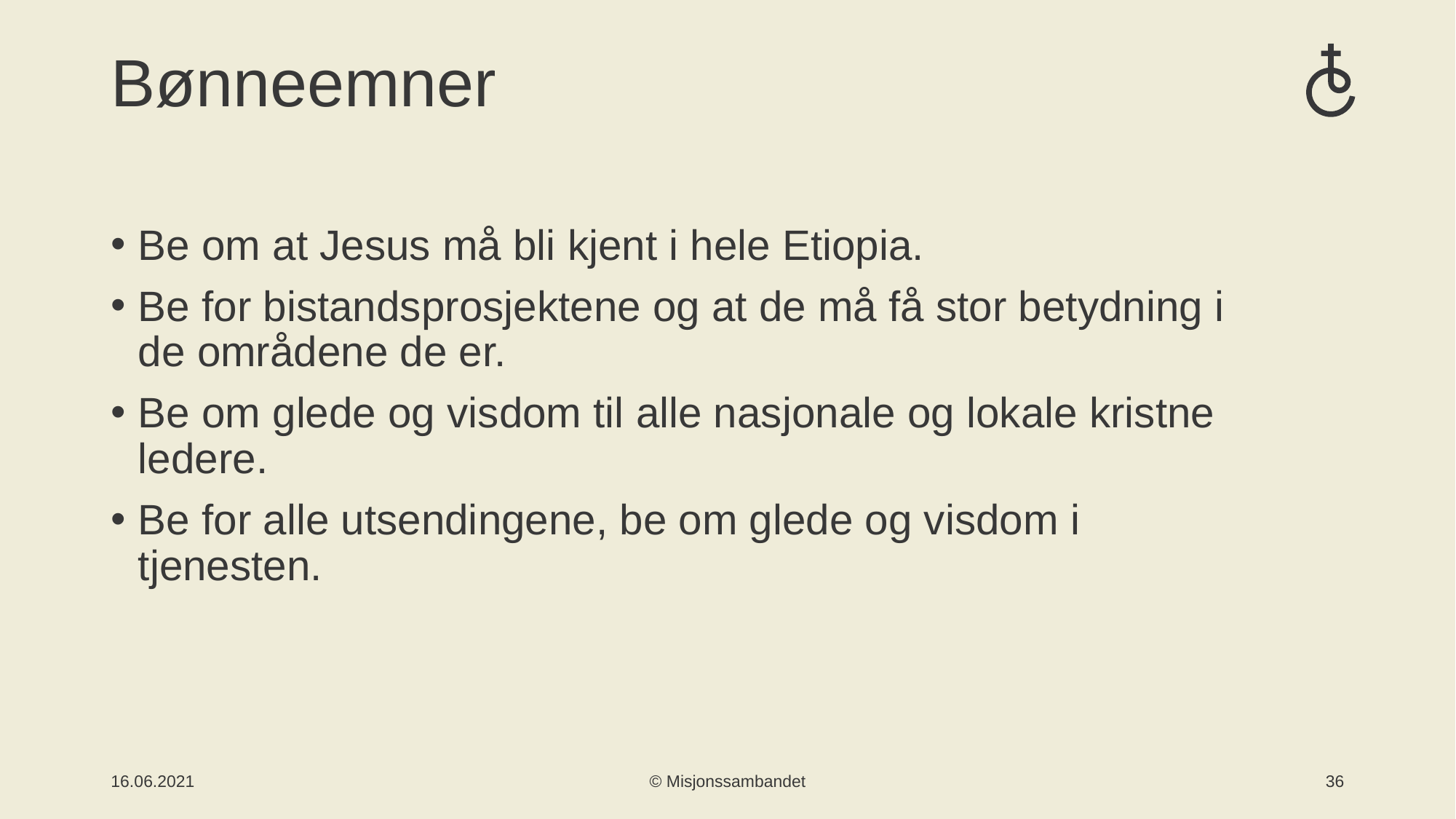

# Bønneemner
Be om at Jesus må bli kjent i hele Etiopia.
Be for bistandsprosjektene og at de må få stor betydning i de områdene de er.
Be om glede og visdom til alle nasjonale og lokale kristne ledere.
Be for alle utsendingene, be om glede og visdom i tjenesten.
16.06.2021
© Misjonssambandet
36